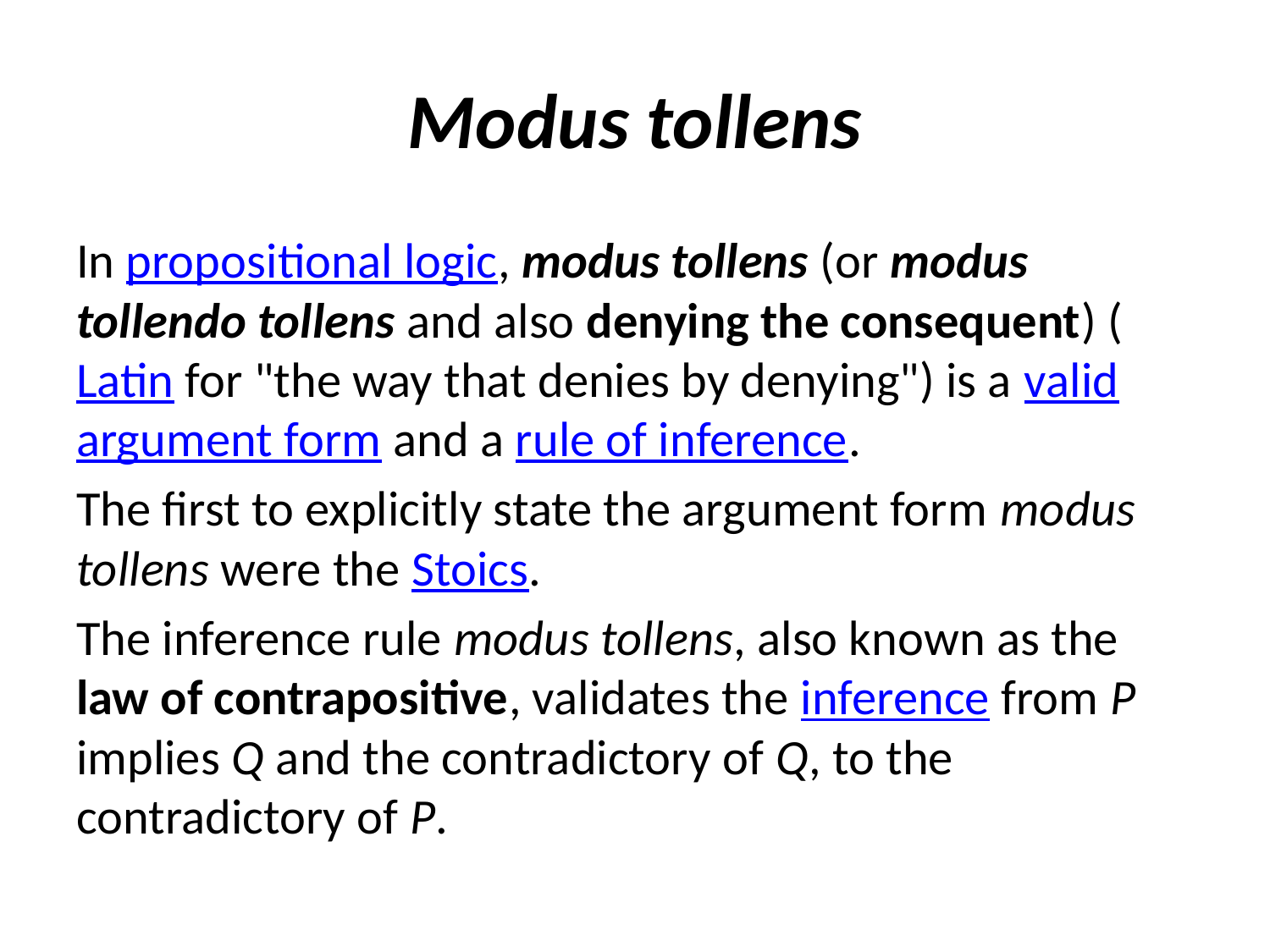

# Modus tollens
In propositional logic, modus tollens (or modus tollendo tollens and also denying the consequent) (Latin for "the way that denies by denying") is a valid argument form and a rule of inference.
The first to explicitly state the argument form modus tollens were the Stoics.
The inference rule modus tollens, also known as the law of contrapositive, validates the inference from P implies Q and the contradictory of Q, to the contradictory of P.